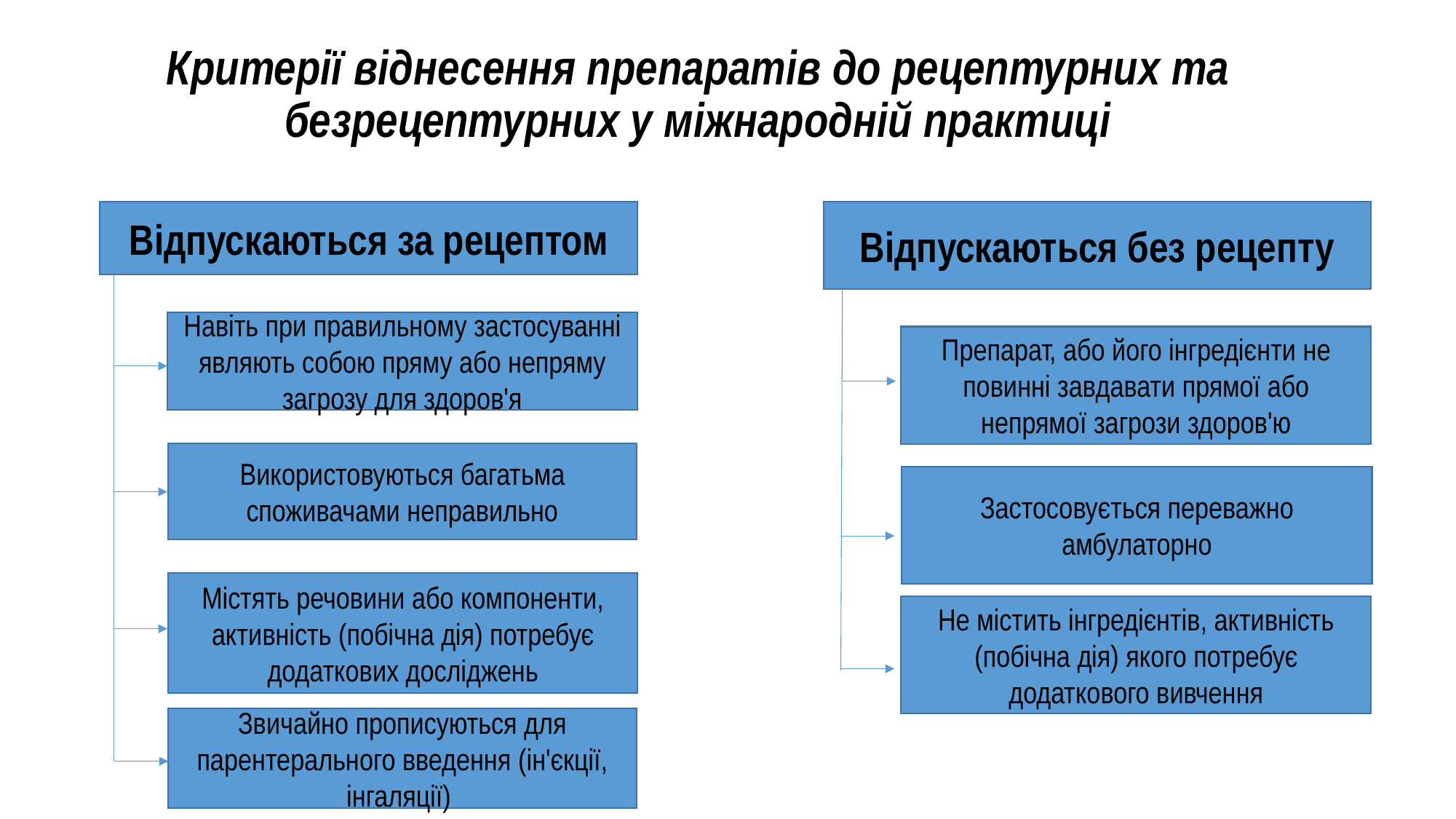

# Критерії віднесення препаратів до рецептурних та безрецептурних у міжнародній практиці
Відпускаються за рецептом
Відпускаються без рецепту
Навіть при правильному застосуванні являють собою пряму або непряму загрозу для здоров'я
Препарат, або його інгредієнти не повинні завдавати прямої або непрямої загрози здоров'ю
Використовуються багатьма споживачами неправильно
Застосовується переважно амбулаторно
Містять речовини або компоненти, активність (побічна дія) потребує додаткових досліджень
Не містить інгредієнтів, активність (побічна дія) якого потребує додаткового вивчення
Звичайно прописуються для парентерального введення (ін'єкції, інгаляції)